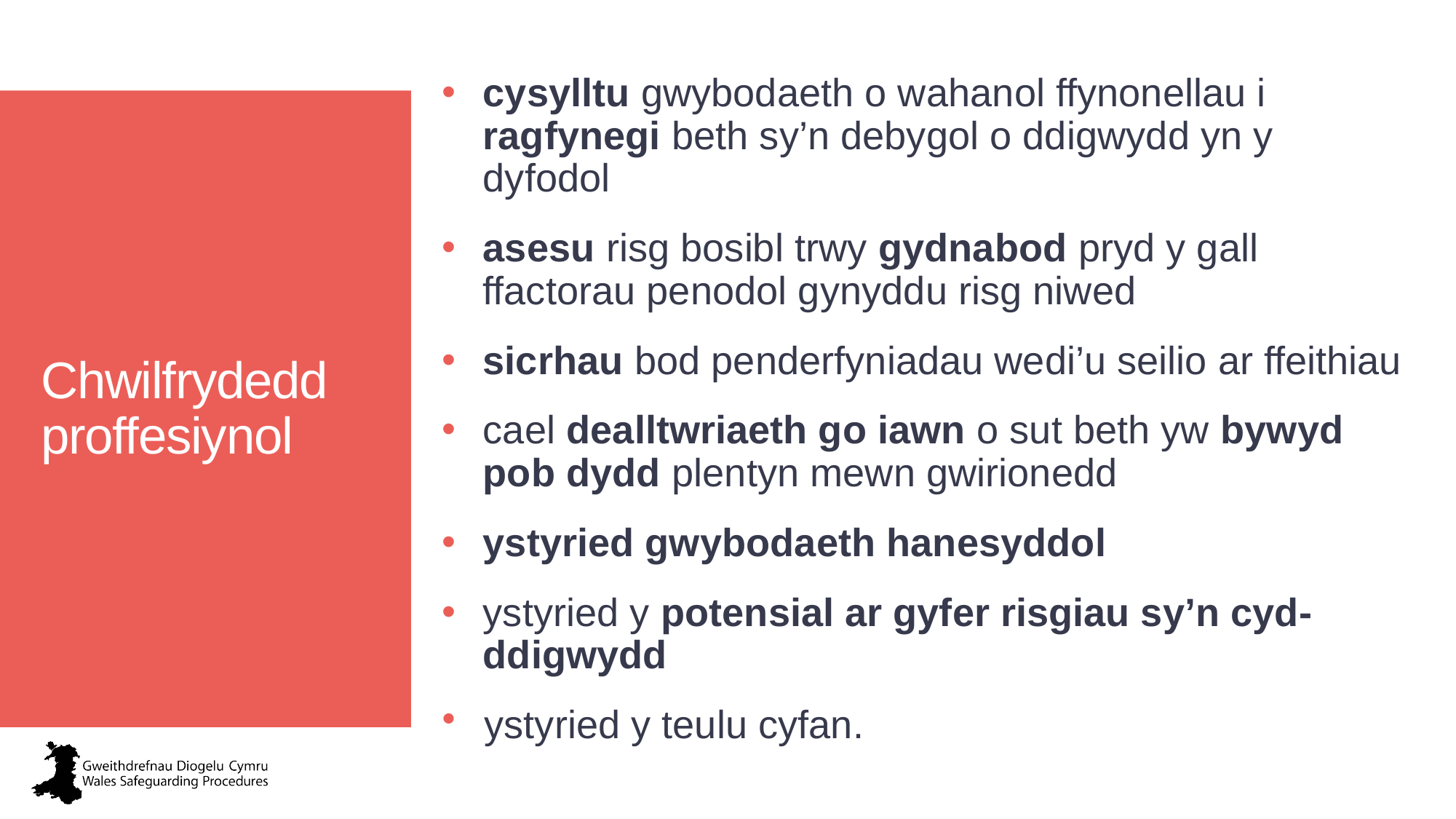

# Chwilfrydedd proffesiynol
cysylltu gwybodaeth o wahanol ffynonellau i ragfynegi beth sy’n debygol o ddigwydd yn y dyfodol
asesu risg bosibl trwy gydnabod pryd y gall ffactorau penodol gynyddu risg niwed
sicrhau bod penderfyniadau wedi’u seilio ar ffeithiau
cael dealltwriaeth go iawn o sut beth yw bywyd pob dydd plentyn mewn gwirionedd
ystyried gwybodaeth hanesyddol
ystyried y potensial ar gyfer risgiau sy’n cyd-ddigwydd
ystyried y teulu cyfan.